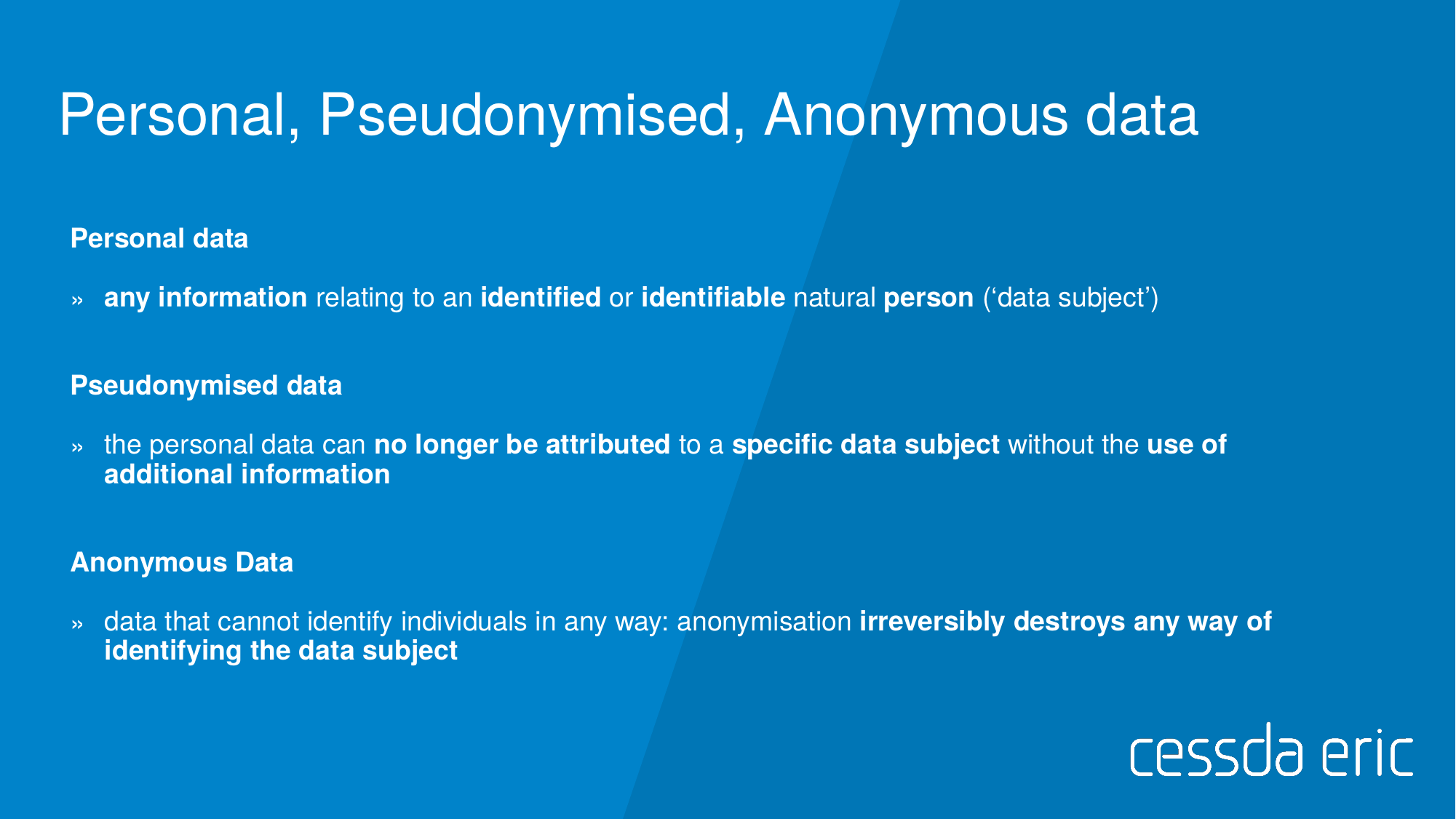

# Personal, Pseudonymised, Anonymous data

Personal data

any information relating to an identified or identifiable natural person (‘data subject’)

Pseudonymised data

the personal data can no longer be attributed to a specific data subject without the use of additional information

Anonymous Data

data that cannot identify individuals in any way: anonymisation irreversibly destroys any way of identifying the data subject